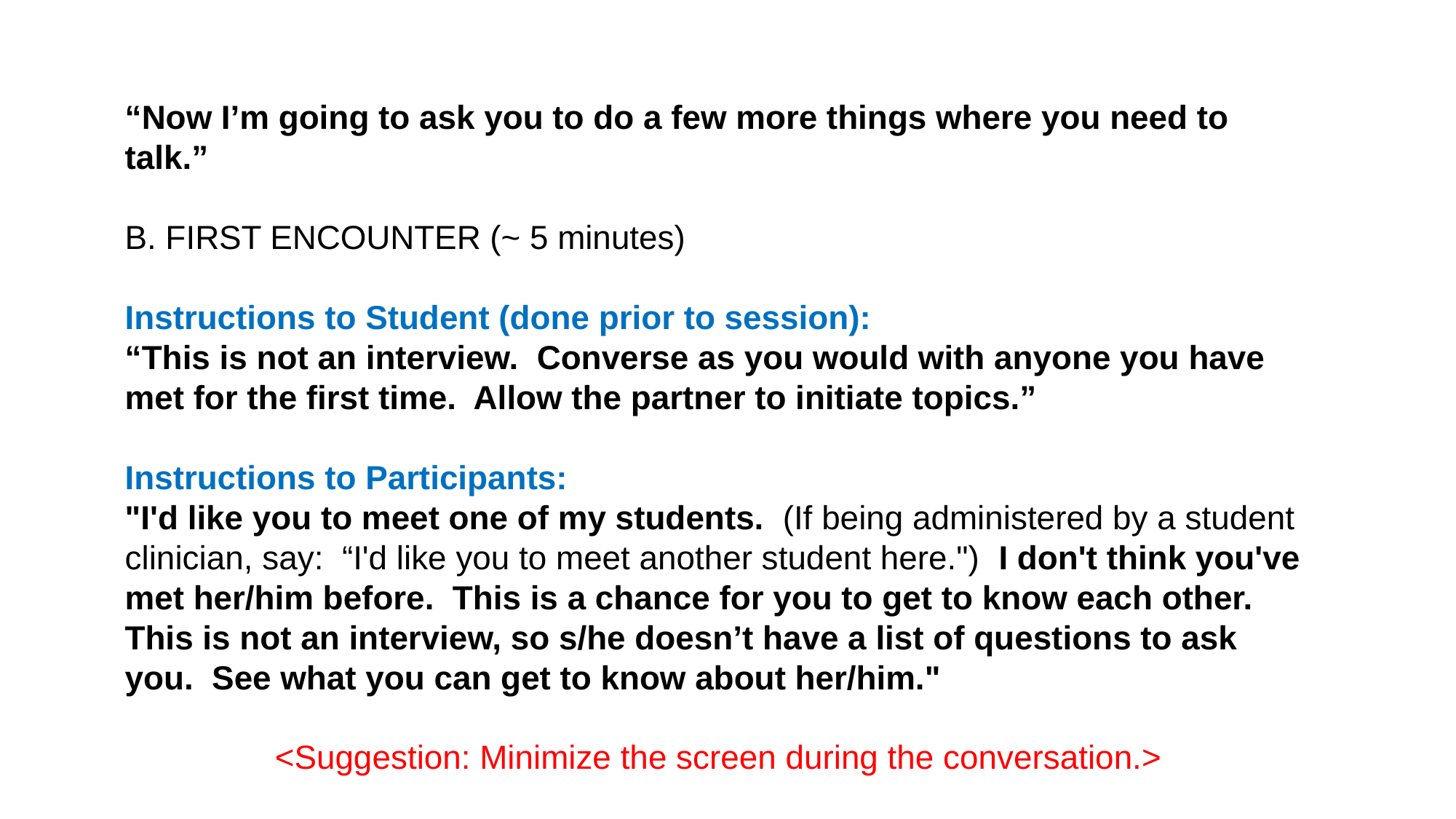

“Now I’m going to ask you to do a few more things where you need to talk.”

B. FIRST ENCOUNTER (~ 5 minutes)

Instructions to Student (done prior to session):
“This is not an interview.  Converse as you would with anyone you have met for the first time.  Allow the partner to initiate topics.”

Instructions to Participants:
"I'd like you to meet one of my students.  (If being administered by a student clinician, say:  “I'd like you to meet another student here.")  I don't think you've met her/him before.  This is a chance for you to get to know each other.  This is not an interview, so s/he doesn’t have a list of questions to ask you.  See what you can get to know about her/him."

<Suggestion: Minimize the screen during the conversation.>